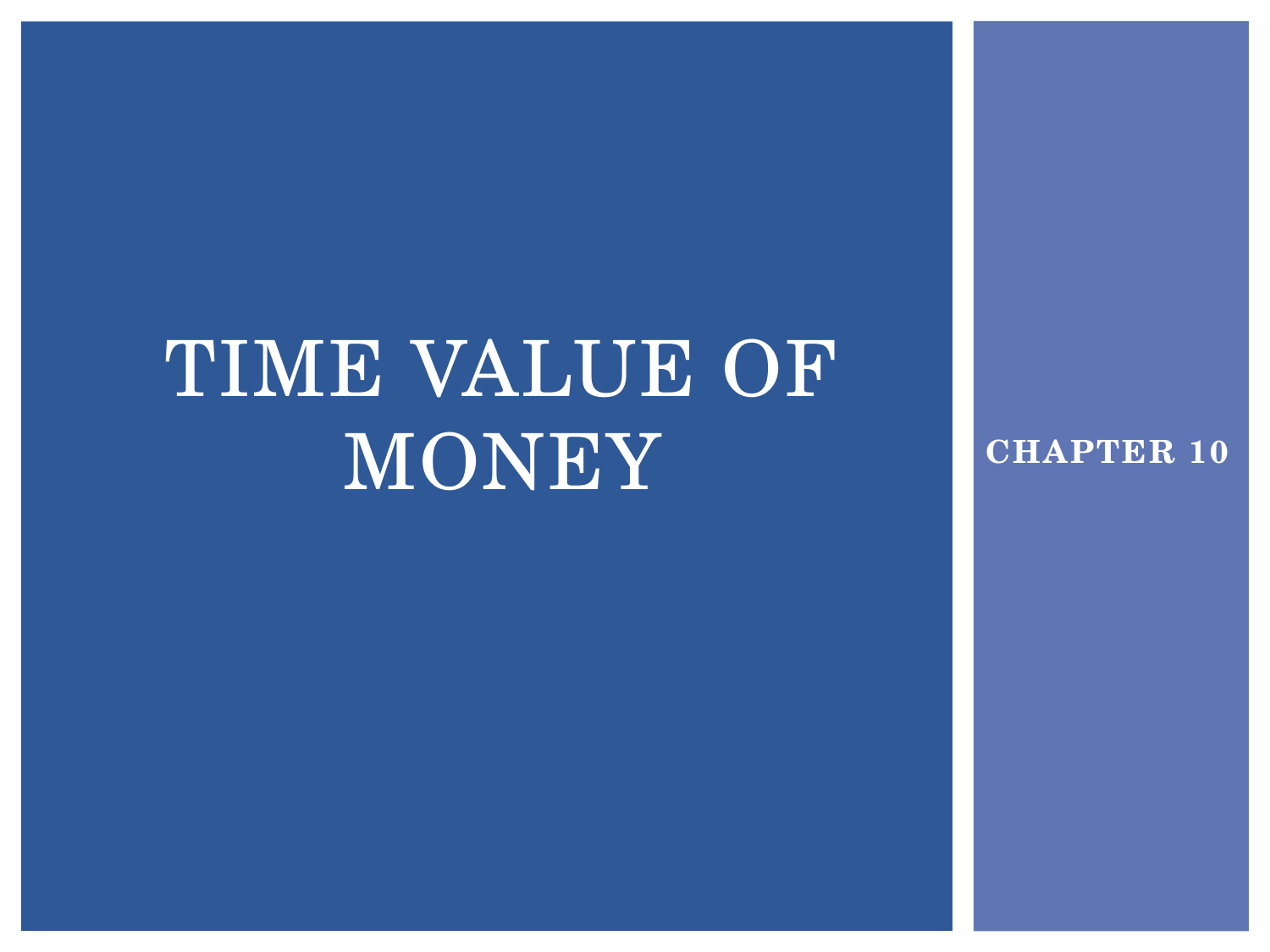

# TIME VALUE OF MONEY

CHAPTER 10